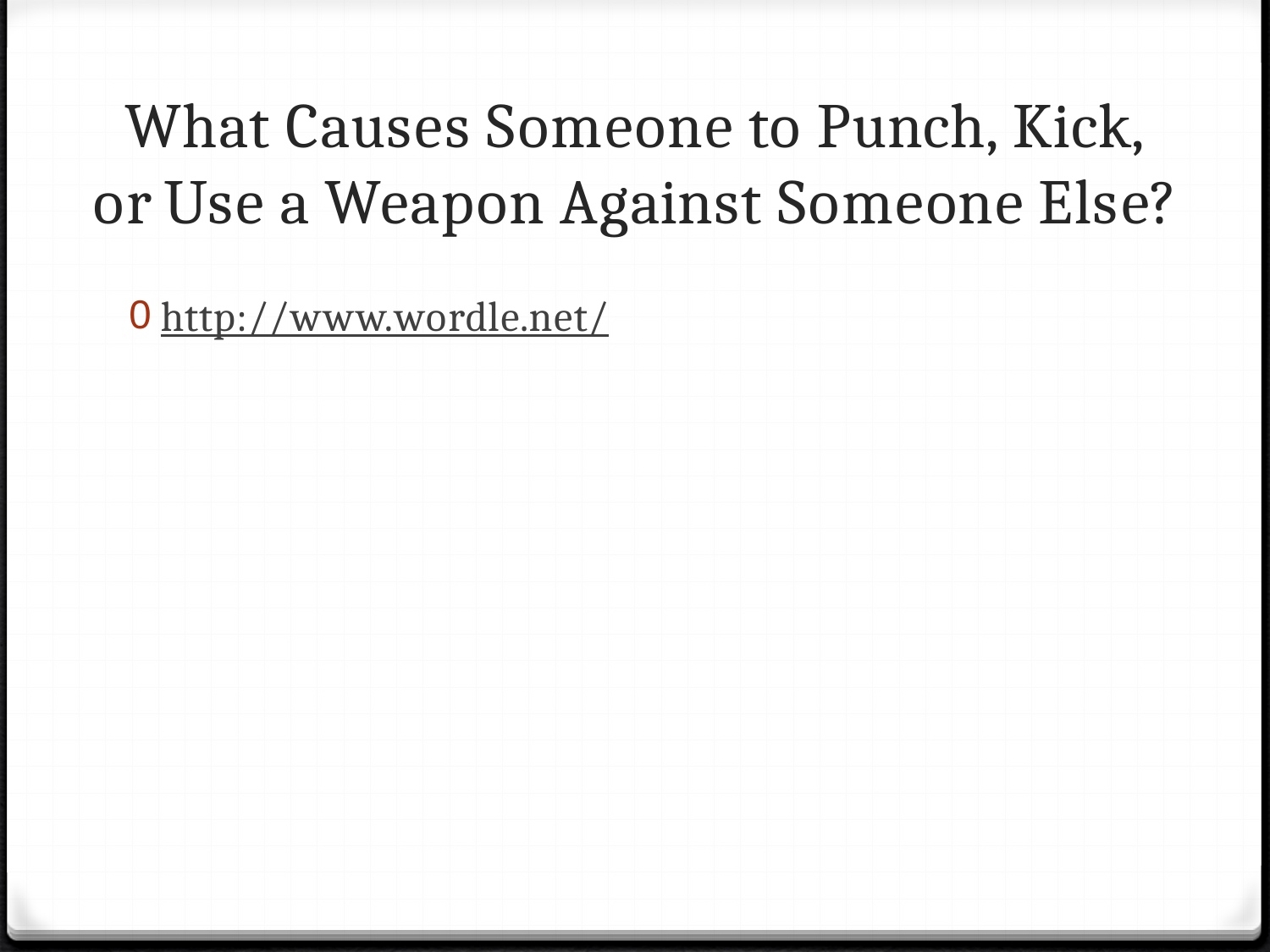

# What Causes Someone to Punch, Kick, or Use a Weapon Against Someone Else?
http://www.wordle.net/